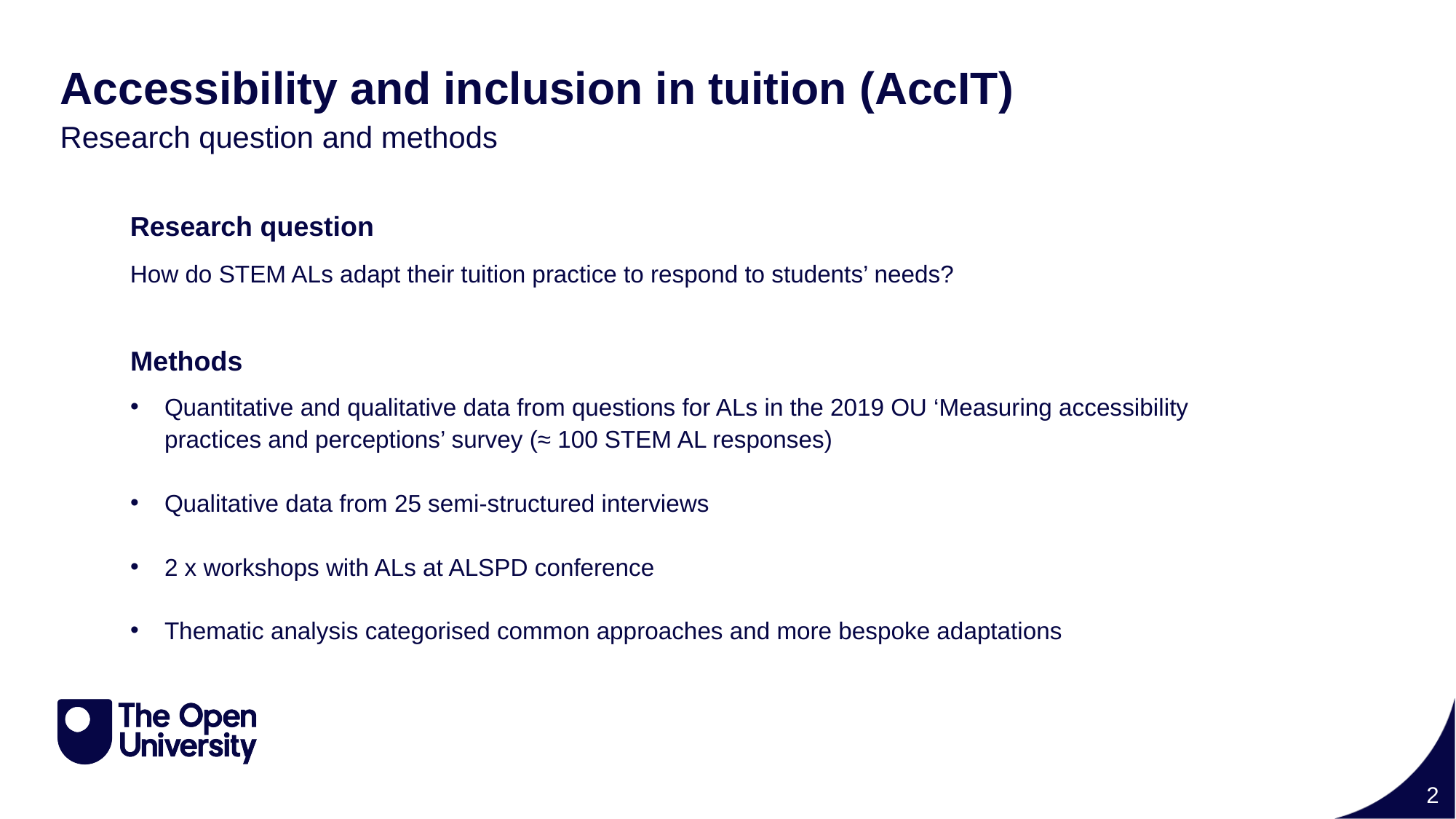

Accessibility and inclusion in tuition (AccIT)
Research question and methods
Research question
How do STEM ALs adapt their tuition practice to respond to students’ needs?
Methods
Quantitative and qualitative data from questions for ALs in the 2019 OU ‘Measuring accessibility practices and perceptions’ survey (≈ 100 STEM AL responses)

Qualitative data from 25 semi-structured interviews

2 x workshops with ALs at ALSPD conference

Thematic analysis categorised common approaches and more bespoke adaptations